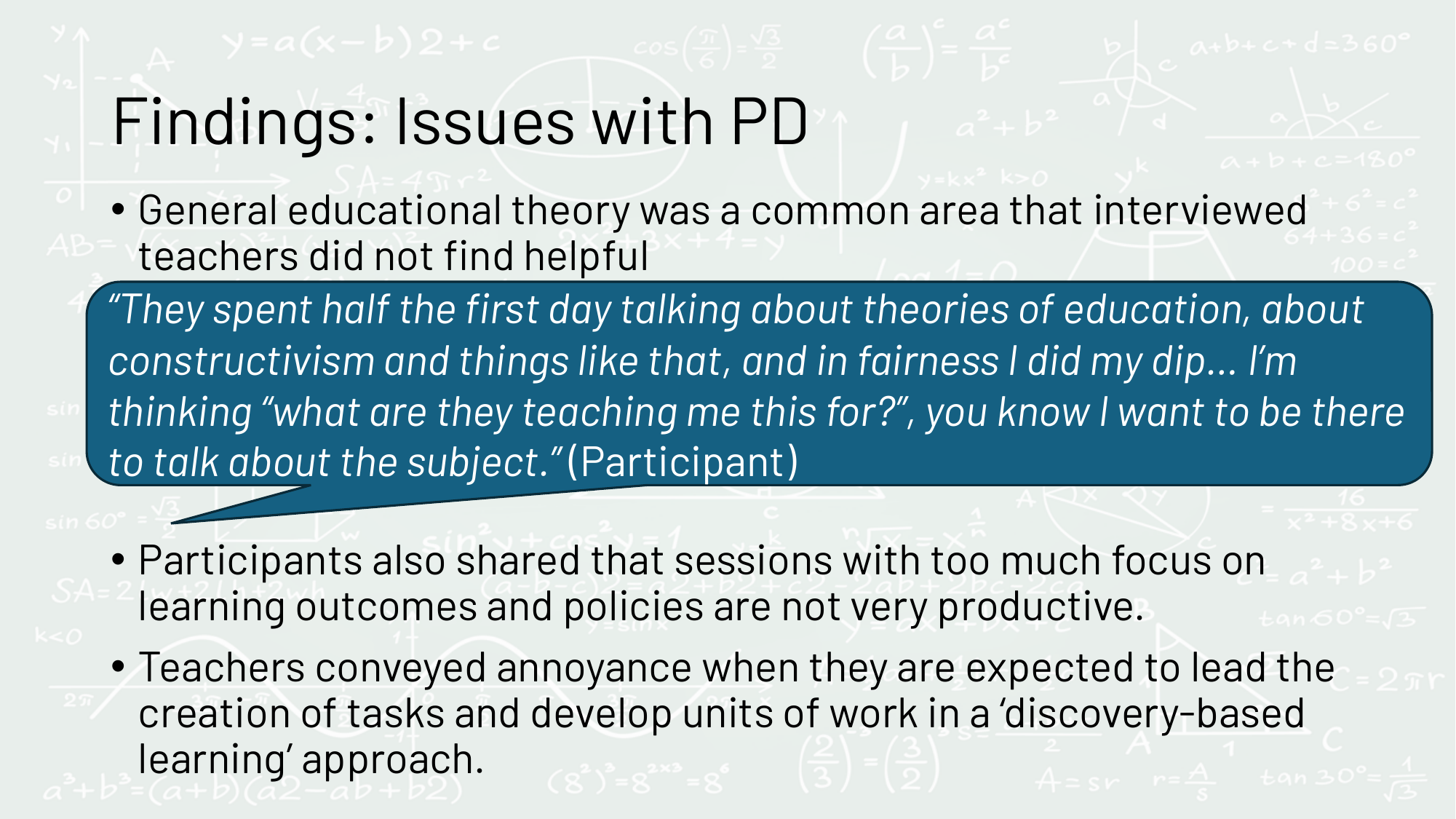

# Findings: Issues with PD
General educational theory was a common area that interviewed teachers did not find helpful

Participants also shared that sessions with too much focus on learning outcomes and policies are not very productive.
Teachers conveyed annoyance when they are expected to lead the creation of tasks and develop units of work in a ‘discovery-based learning’ approach.
“They spent half the first day talking about theories of education, about constructivism and things like that, and in fairness I did my dip… I’m thinking “what are they teaching me this for?”, you know I want to be there to talk about the subject.” (Participant)